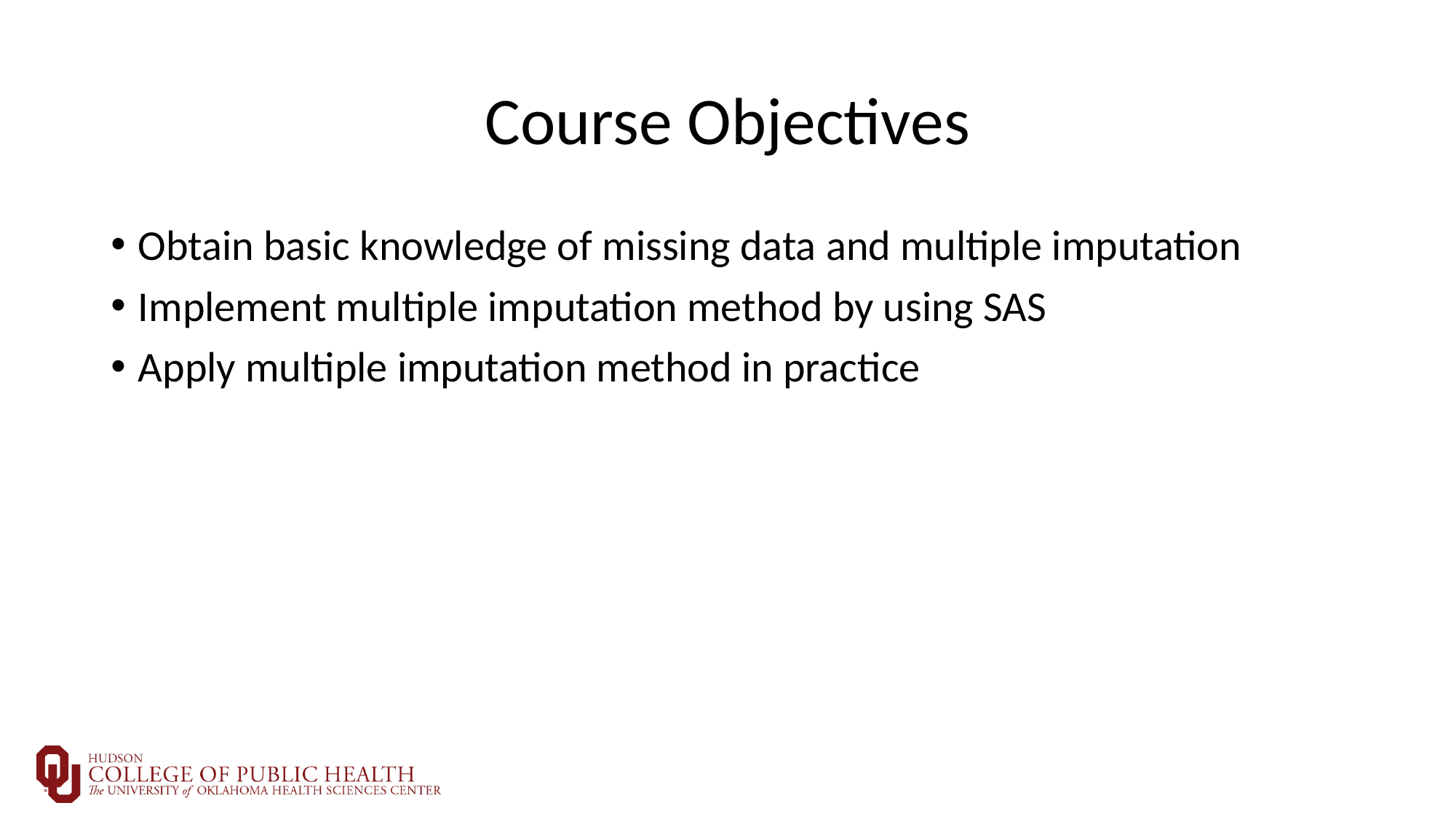

# Course Objectives
Obtain basic knowledge of missing data and multiple imputation
Implement multiple imputation method by using SAS
Apply multiple imputation method in practice